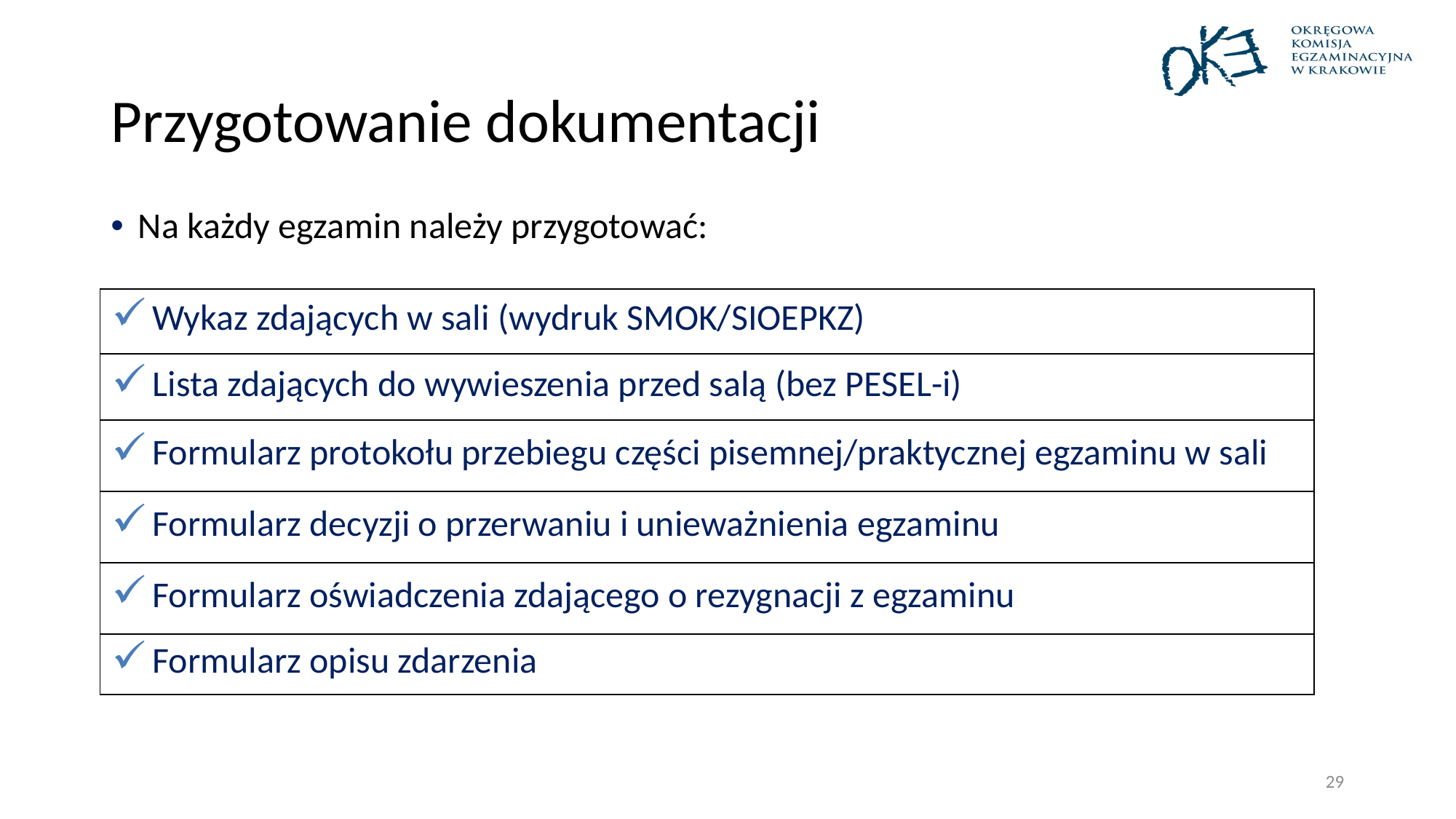

# Przygotowanie dokumentacji
Na każdy egzamin należy przygotować:

| Wykaz zdających w sali (wydruk SMOK/SIOEPKZ) |
| --- |
| Lista zdających do wywieszenia przed salą (bez PESEL-i) |
| Formularz protokołu przebiegu części pisemnej/praktycznej egzaminu w sali |
| Formularz decyzji o przerwaniu i unieważnienia egzaminu |
| Formularz oświadczenia zdającego o rezygnacji z egzaminu |
| Formularz opisu zdarzenia |
29